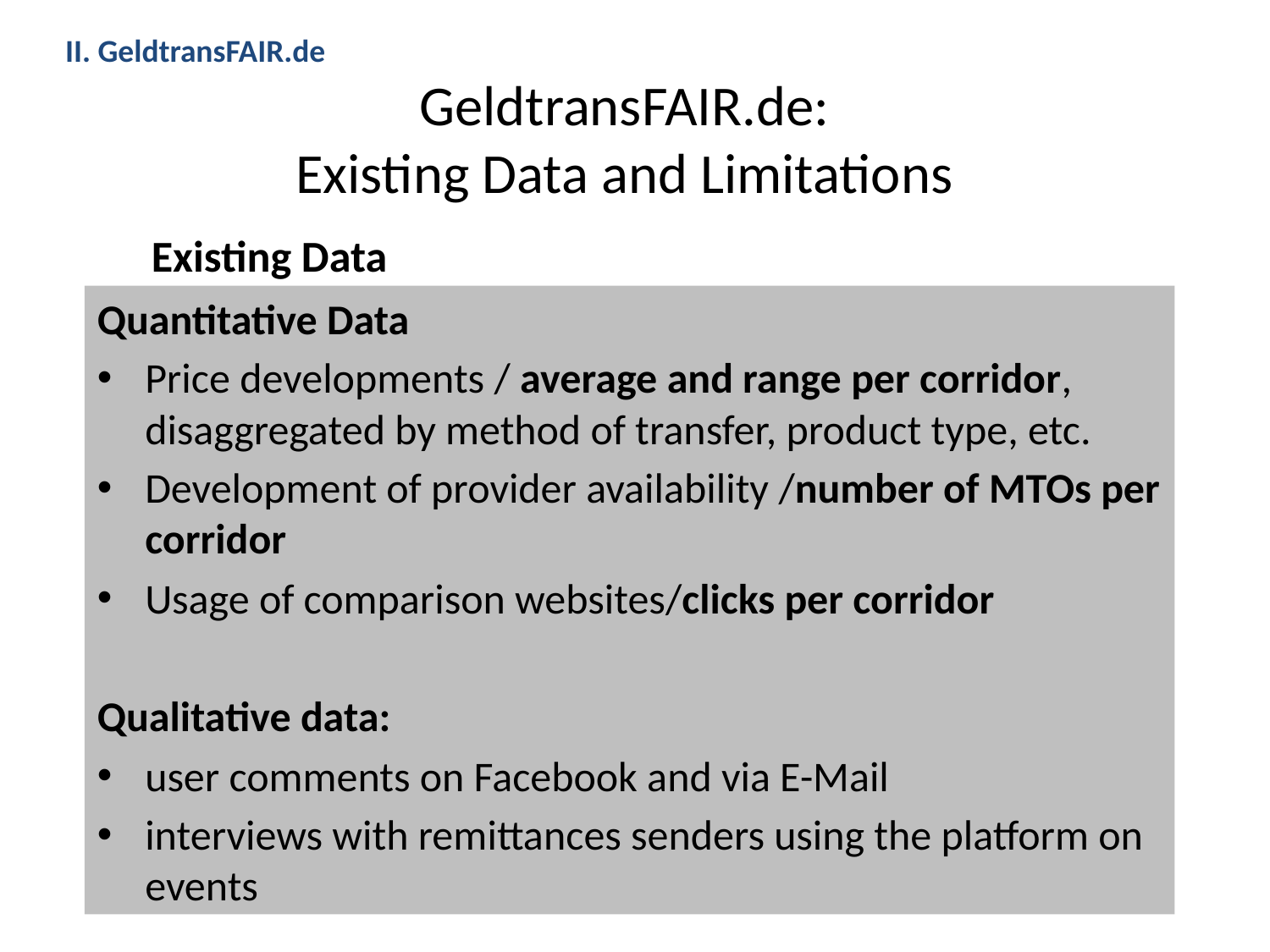

II. GeldtransFAIR.de
# GeldtransFAIR.de: Existing Data and Limitations
Existing Data
Quantitative Data
Price developments / average and range per corridor, disaggregated by method of transfer, product type, etc.
Development of provider availability /number of MTOs per corridor
Usage of comparison websites/clicks per corridor

Qualitative data:
user comments on Facebook and via E-Mail
interviews with remittances senders using the platform on events